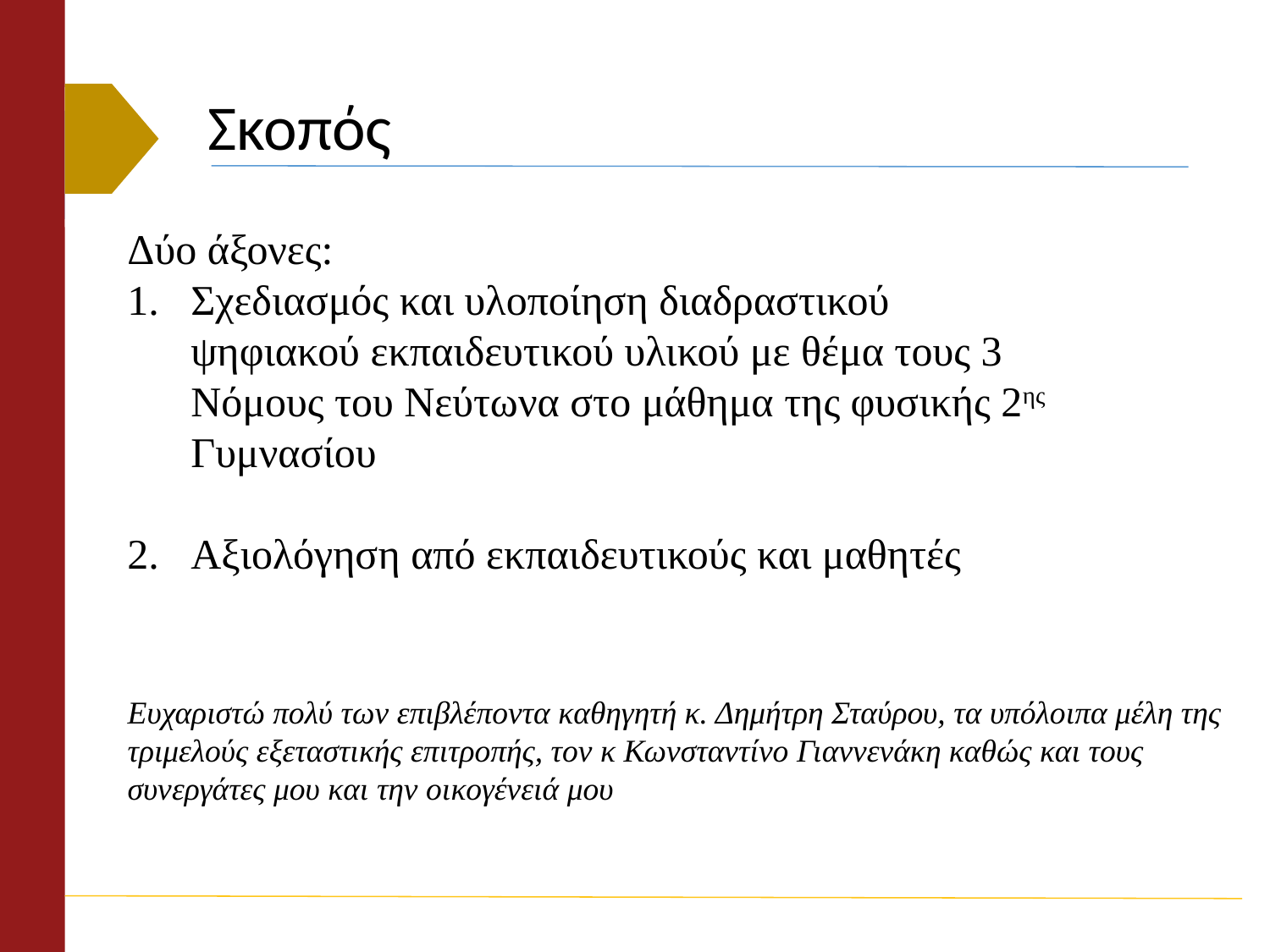

# Σκοπός
Δύο άξονες:
Σχεδιασμός και υλοποίηση διαδραστικού ψηφιακού εκπαιδευτικού υλικού με θέμα τους 3 Νόμους του Νεύτωνα στο μάθημα της φυσικής 2ης Γυμνασίου

Αξιολόγηση από εκπαιδευτικούς και μαθητές

Ευχαριστώ πολύ των επιβλέποντα καθηγητή κ. Δημήτρη Σταύρου, τα υπόλοιπα μέλη της τριμελούς εξεταστικής επιτροπής, τον κ Κωνσταντίνο Γιαννενάκη καθώς και τους συνεργάτες μου και την οικογένειά μου